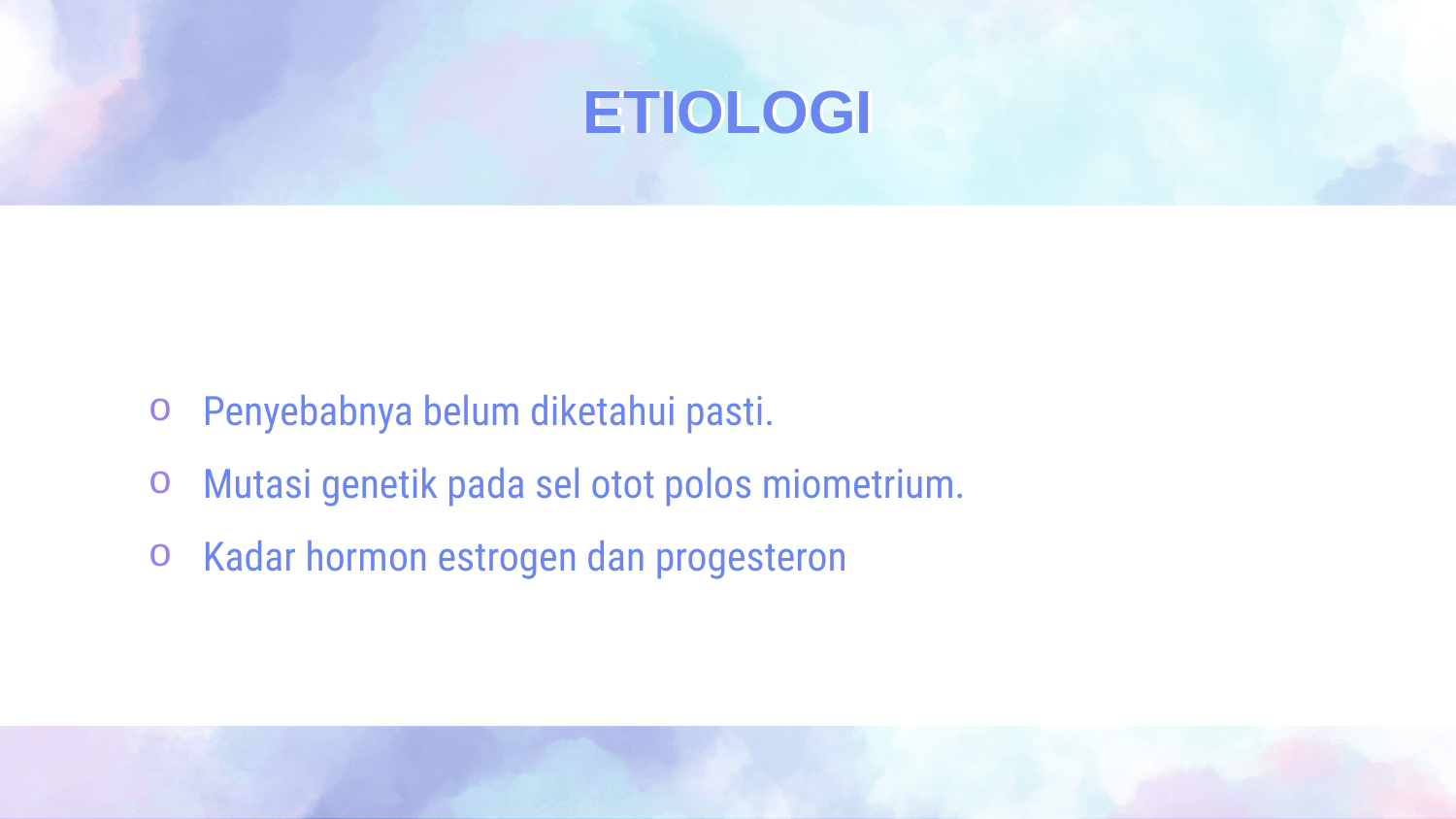

# ETIOLOGI
Penyebabnya belum diketahui pasti.
Mutasi genetik pada sel otot polos miometrium.
Kadar hormon estrogen dan progesteron